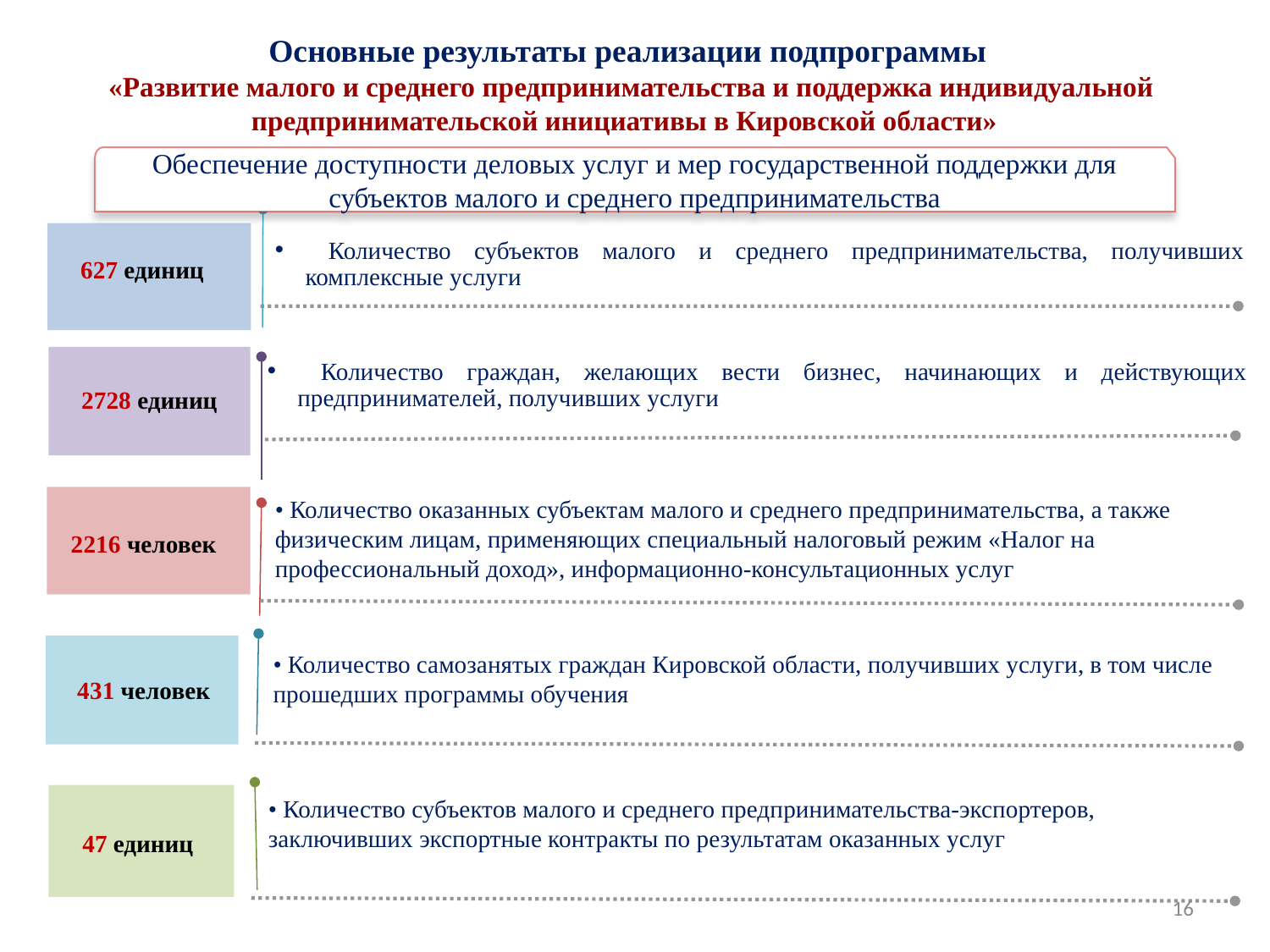

# Основные результаты реализации подпрограммы «Развитие малого и среднего предпринимательства и поддержка индивидуальной предпринимательской инициативы в Кировской области»
Обеспечение доступности деловых услуг и мер государственной поддержки для субъектов малого и среднего предпринимательства

 Количество субъектов малого и среднего предпринимательства, получивших комплексные услуги
627 единиц

 Количество граждан, желающих вести бизнес, начинающих и действующих предпринимателей, получивших услуги

2728 единиц

• Количество оказанных субъектам малого и среднего предпринимательства, а также физическим лицам, применяющих специальный налоговый режим «Налог на профессиональный доход», информационно-консультационных услуг

2216 человек

• Количество самозанятых граждан Кировской области, получивших услуги, в том числе прошедших программы обучения
431 человек

• Количество субъектов малого и среднего предпринимательства-экспортеров, заключивших экспортные контракты по результатам оказанных услуг

47 единиц
16